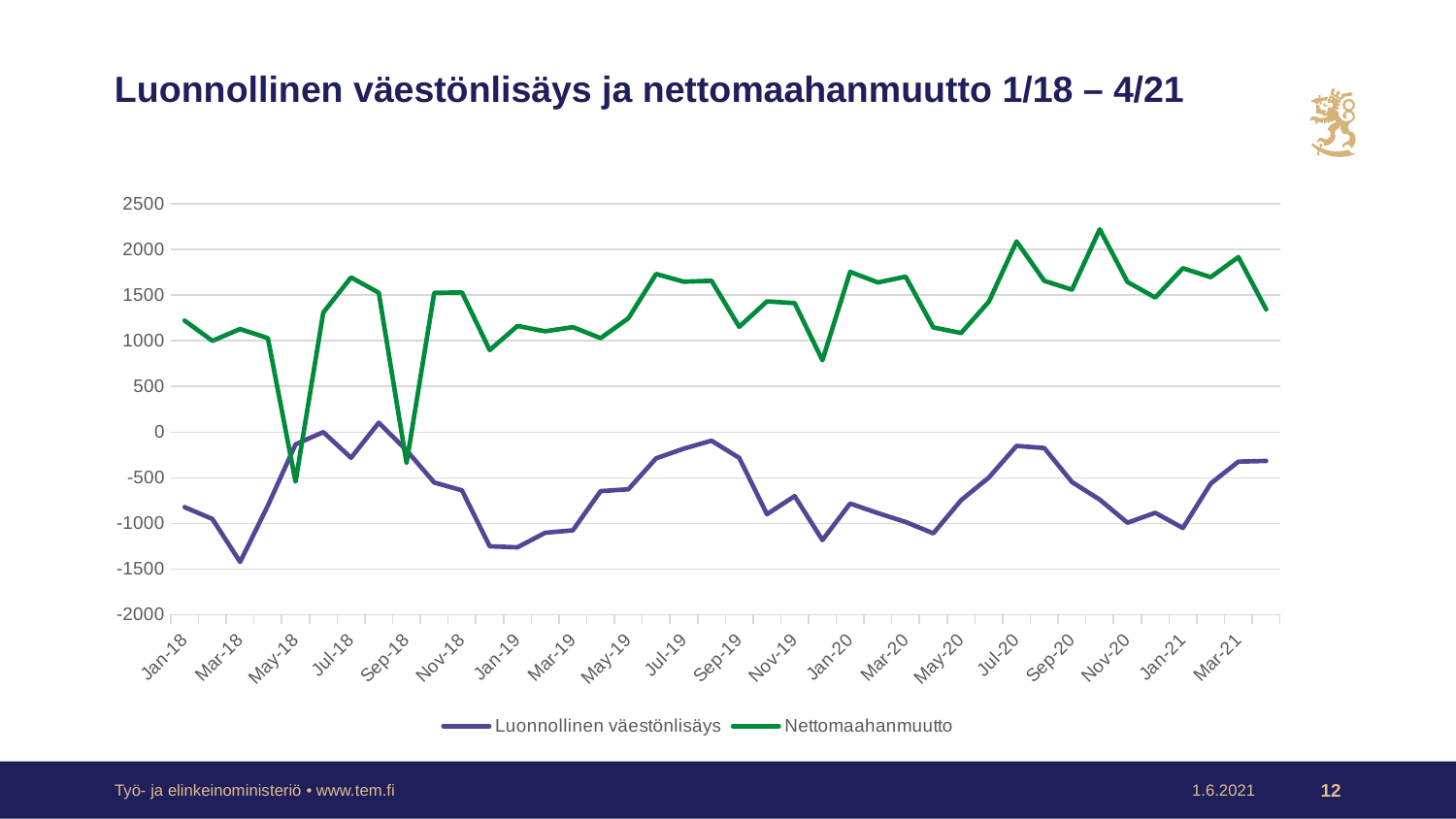

Luonnollinen väestönlisäys ja nettomaahanmuutto 1/18 – 4/21

### Chart

| Category | Luonnollinen väestönlisäys | Nettomaahanmuutto |
|---|---|---|
| 43101 | -822.0 | 1220.0 |
| 43132 | -951.0 | 998.0 |
| 43160 | -1421.0 | 1128.0 |
| 43191 | -805.0 | 1028.0 |
| 43221 | -134.0 | -543.0 |
| 43252 | 0.0 | 1308.0 |
| 43282 | -281.0 | 1692.0 |
| 43313 | 103.0 | 1525.0 |
| 43344 | -199.0 | -339.0 |
| 43374 | -552.0 | 1523.0 |
| 43405 | -638.0 | 1528.0 |
| 43435 | -1250.0 | 897.0 |
| 43466 | -1261.0 | 1161.0 |
| 43497 | -1102.0 | 1103.0 |
| 43525 | -1075.0 | 1148.0 |
| 43556 | -646.0 | 1028.0 |
| 43586 | -626.0 | 1245.0 |
| 43617 | -287.0 | 1730.0 |
| 43647 | -181.0 | 1645.0 |
| 43678 | -94.0 | 1656.0 |
| 43709 | -282.0 | 1152.0 |
| 43739 | -899.0 | 1430.0 |
| 43770 | -701.0 | 1411.0 |
| 43800 | -1182.0 | 786.0 |
| 43831 | -782.0 | 1753.0 |
| 43862 | -887.0 | 1637.0 |
| 43891 | -984.0 | 1701.0 |
| 43922 | -1108.0 | 1145.0 |
| 43952 | -746.0 | 1084.0 |
| 43983 | -498.0 | 1426.0 |
| 44013 | -151.0 | 2086.0 |
| 44044 | -174.0 | 1655.0 |
| 44075 | -547.0 | 1558.0 |
| 44105 | -739.0 | 2219.0 |
| 44136 | -992.0 | 1642.0 |
| 44166 | -883.0 | 1472.0 |
| 44197 | -1050.0 | 1793.0 |
| 44228 | -564.0 | 1695.0 |
| 44256 | -323.0 | 1915.0 |
| 44287 | -315.0 | 1343.0 |
Työ- ja elinkeinoministeriö • www.tem.fi
1.6.2021
12